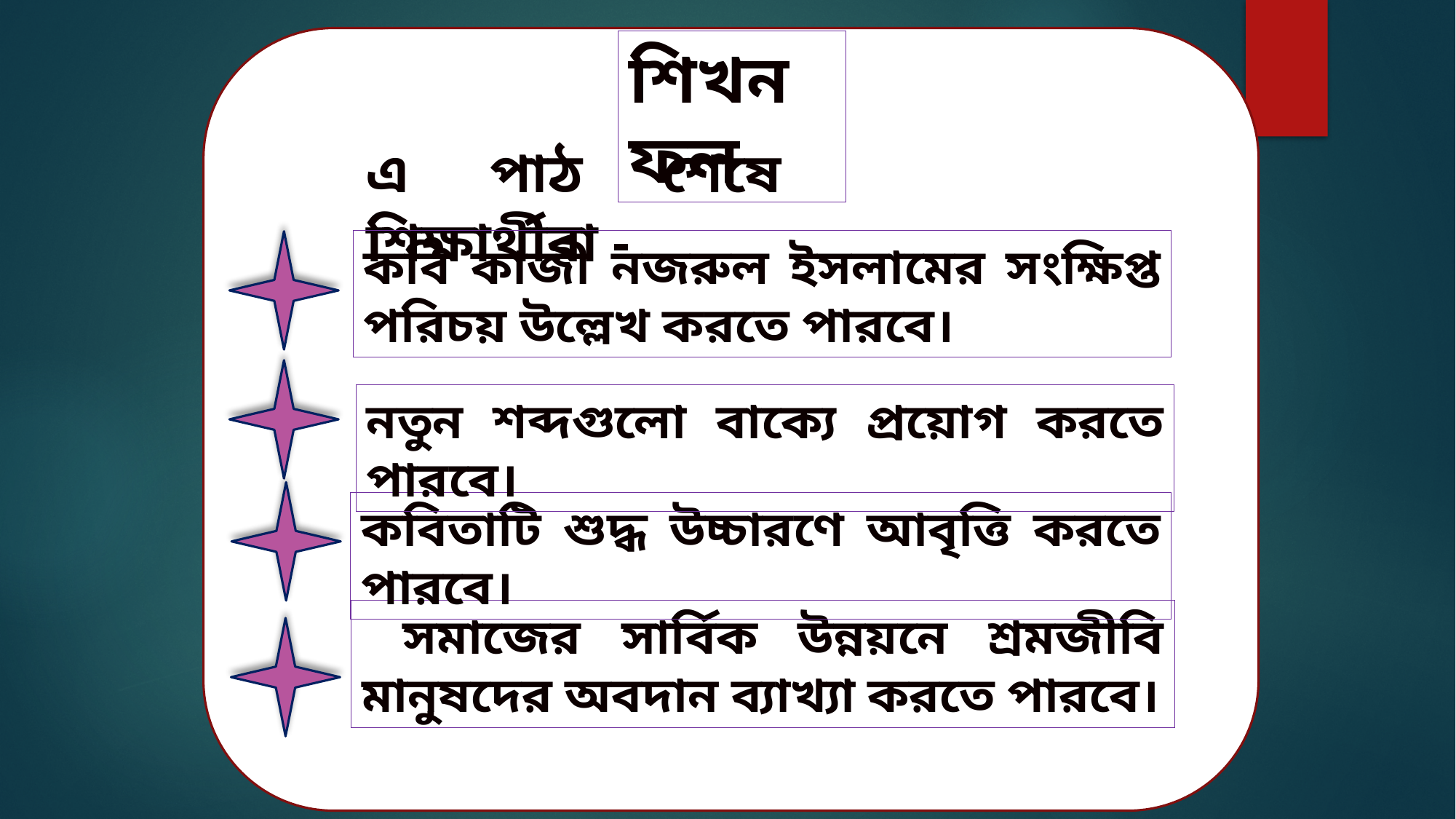

শিখনফল
এ পাঠ শেষে শিক্ষার্থীরা -
কবি কাজী নজরুল ইসলামের সংক্ষিপ্ত পরিচয় উল্লেখ করতে পারবে।

নতুন শব্দগুলো বাক্যে প্রয়োগ করতে পারবে।

কবিতাটি শুদ্ধ উচ্চারণে আবৃত্তি করতে পারবে।
 সমাজের সার্বিক উন্নয়নে শ্রমজীবি মানুষদের অবদান ব্যাখ্যা করতে পারবে।